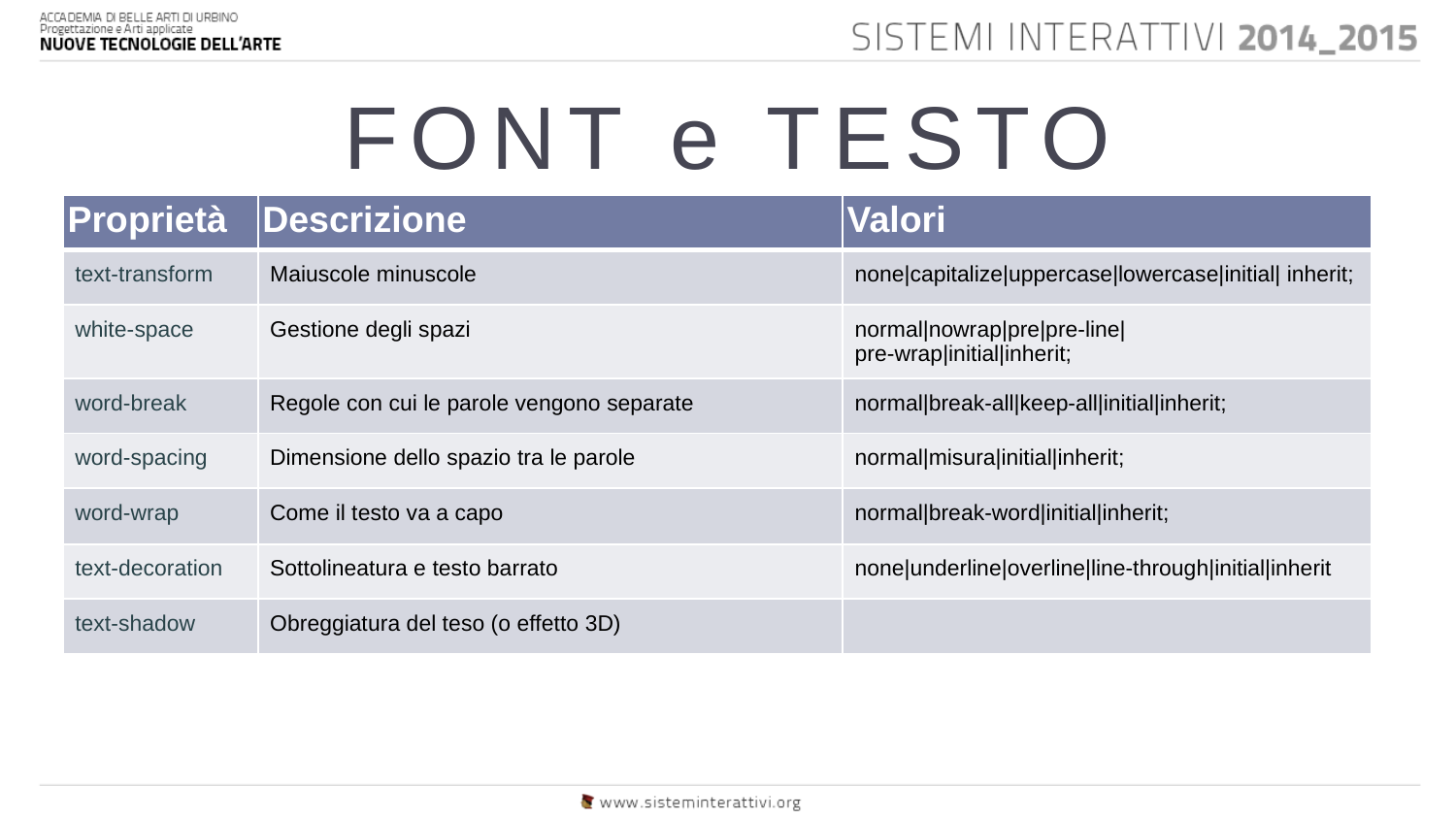

# FONT e TESTO
| Proprietà | Descrizione | Valori |
| --- | --- | --- |
| text-transform | Maiuscole minuscole | none|capitalize|uppercase|lowercase|initial| inherit; |
| white-space | Gestione degli spazi | normal|nowrap|pre|pre-line| pre-wrap|initial|inherit; |
| word-break | Regole con cui le parole vengono separate | normal|break-all|keep-all|initial|inherit; |
| word-spacing | Dimensione dello spazio tra le parole | normal|misura|initial|inherit; |
| word-wrap | Come il testo va a capo | normal|break-word|initial|inherit; |
| text-decoration | Sottolineatura e testo barrato | none|underline|overline|line-through|initial|inherit |
| text-shadow | Obreggiatura del teso (o effetto 3D) |  |